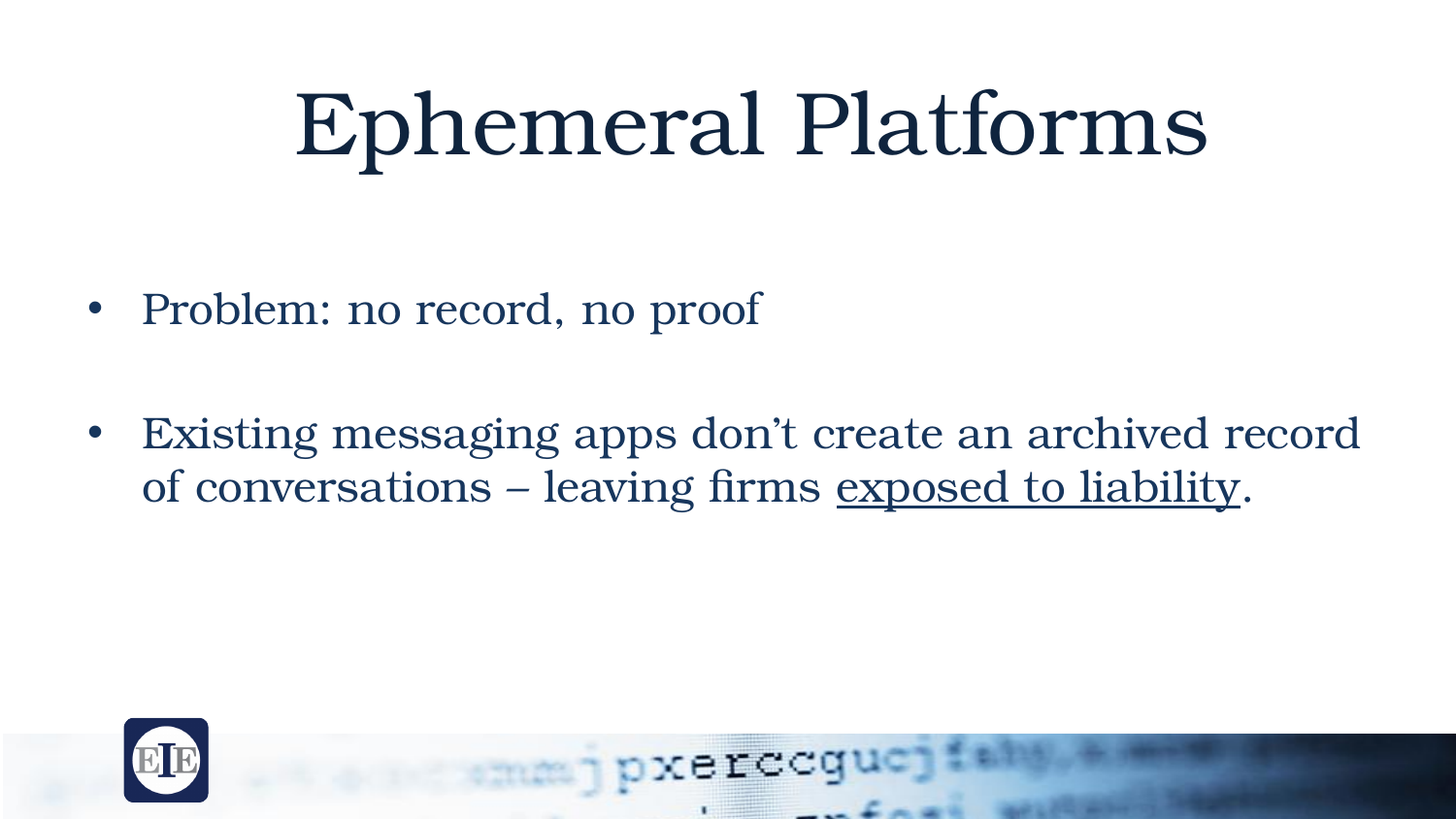

Ephemeral Platforms
Problem: no record, no proof

Existing messaging apps don’t create an archived record of conversations – leaving firms exposed to liability.